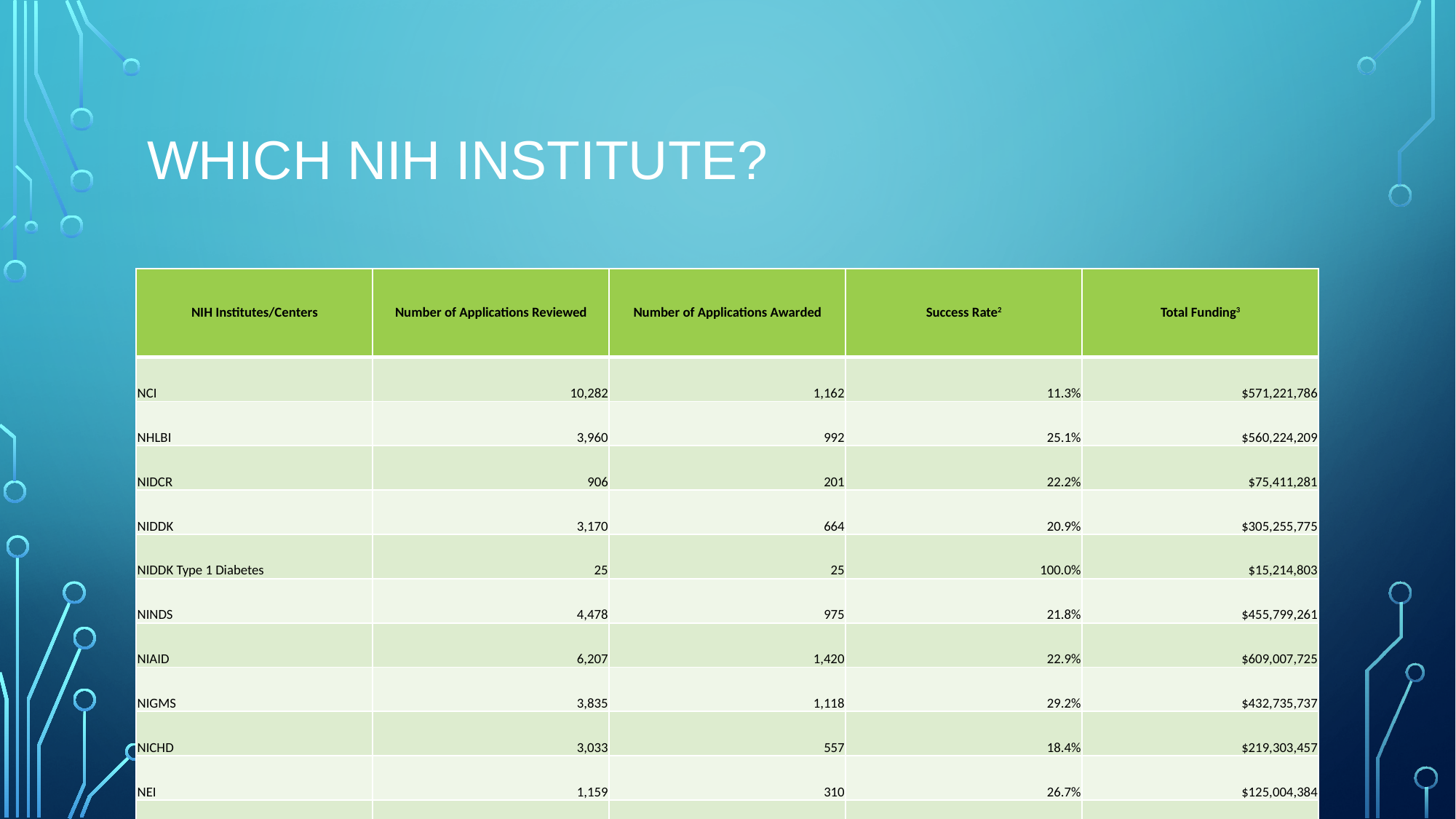

# WHICH NIH INSTITUTE?
| NIH Institutes/Centers | Number of Applications Reviewed | Number of Applications Awarded | Success Rate2 | Total Funding3 |
| --- | --- | --- | --- | --- |
| NCI | 10,282 | 1,162 | 11.3% | $571,221,786 |
| NHLBI | 3,960 | 992 | 25.1% | $560,224,209 |
| NIDCR | 906 | 201 | 22.2% | $75,411,281 |
| NIDDK | 3,170 | 664 | 20.9% | $305,255,775 |
| NIDDK Type 1 Diabetes | 25 | 25 | 100.0% | $15,214,803 |
| NINDS | 4,478 | 975 | 21.8% | $455,799,261 |
| NIAID | 6,207 | 1,420 | 22.9% | $609,007,725 |
| NIGMS | 3,835 | 1,118 | 29.2% | $432,735,737 |
| NICHD | 3,033 | 557 | 18.4% | $219,303,457 |
| NEI | 1,159 | 310 | 26.7% | $125,004,384 |
| NIEHS | 1,118 | 191 | 17.1% | $71,273,065 |
| NIA | 3,240 | 937 | 28.9% | $909,452,485 |
| NIAMS | 1,589 | 266 | 16.7% | $95,968,966 |
| NIDCD | 840 | 228 | 27.1% | $93,186,178 |
| NIMH | 2,714 | 602 | 22.2% | $343,854,980 |
| NIDA | 2,108 | 391 | 18.5% | $214,428,590 |
| NIAAA | 948 | 253 | 26.7% | $90,130,499 |
| NINR | 691 | 71 | 10.3% | $29,633,659 |
| NHGRI | 268 | 75 | 28.0% | $41,408,137 |
| NIBIB | 1,523 | 256 | 16.8% | $81,941,039 |
| NCCIH | 306 | 62 | 20.3% | $27,031,681 |
| NIMHD | 656 | 70 | 10.7% | $34,557,375 |
| FIC | 210 | 41 | 19.5% | $7,741,674 |
| NLM | 186 | 33 | 17.7% | $10,800,868 |
| OD COMMON FUND | 1,243 | 135 | 10.9% | $168,007,320 |
| NCATS | 66 | 23 | 34.8% | $17,511,462 |
| OD ORIP | 73 | 13 | 17.8% | $3,417,033 |
| NIH Total | 54,834 | 11,071 | 20.2% | ############### |